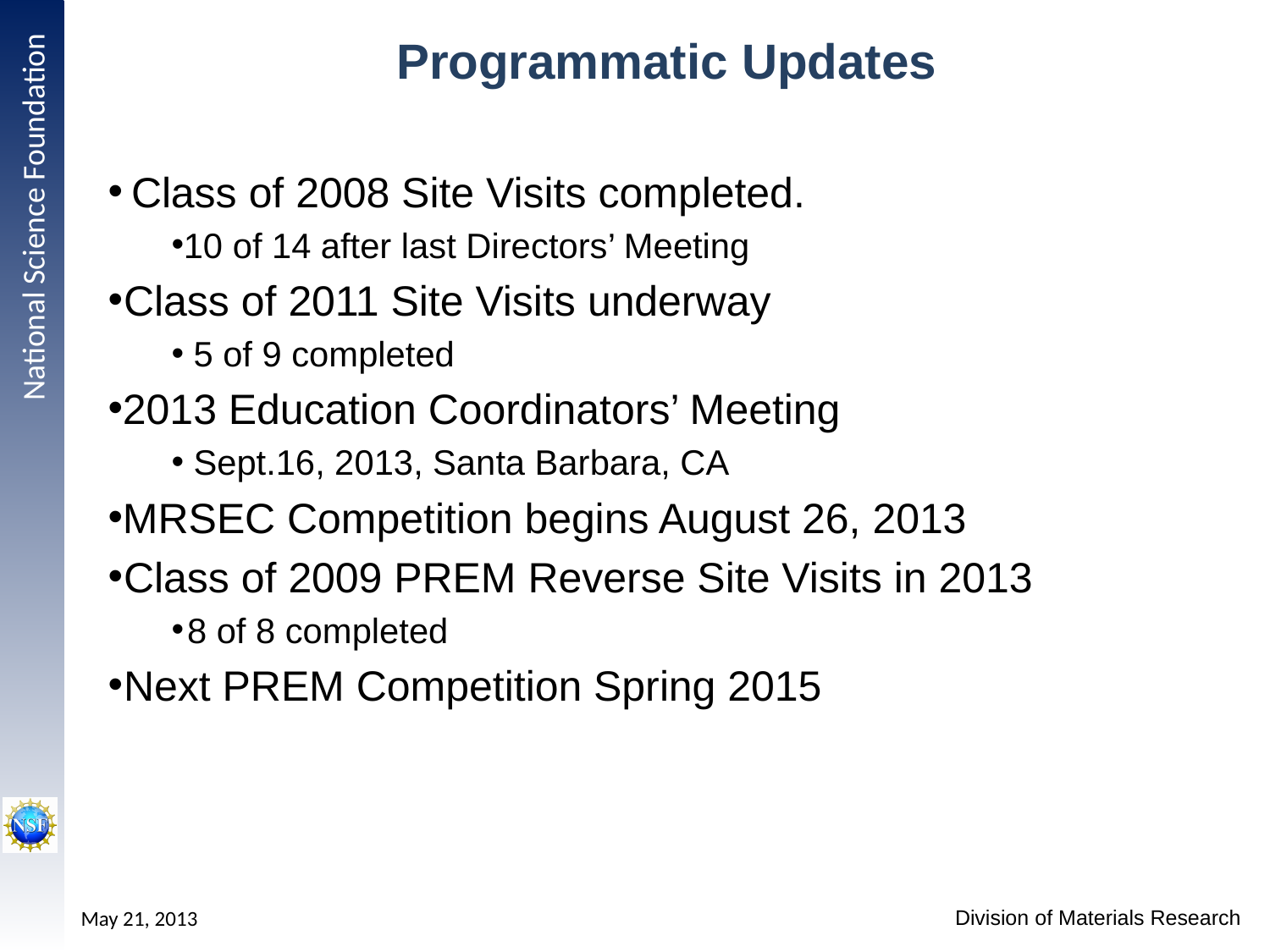

# Programmatic Updates
Class of 2008 Site Visits completed.
10 of 14 after last Directors’ Meeting
Class of 2011 Site Visits underway
 5 of 9 completed
2013 Education Coordinators’ Meeting
 Sept.16, 2013, Santa Barbara, CA
MRSEC Competition begins August 26, 2013
Class of 2009 PREM Reverse Site Visits in 2013
8 of 8 completed
Next PREM Competition Spring 2015